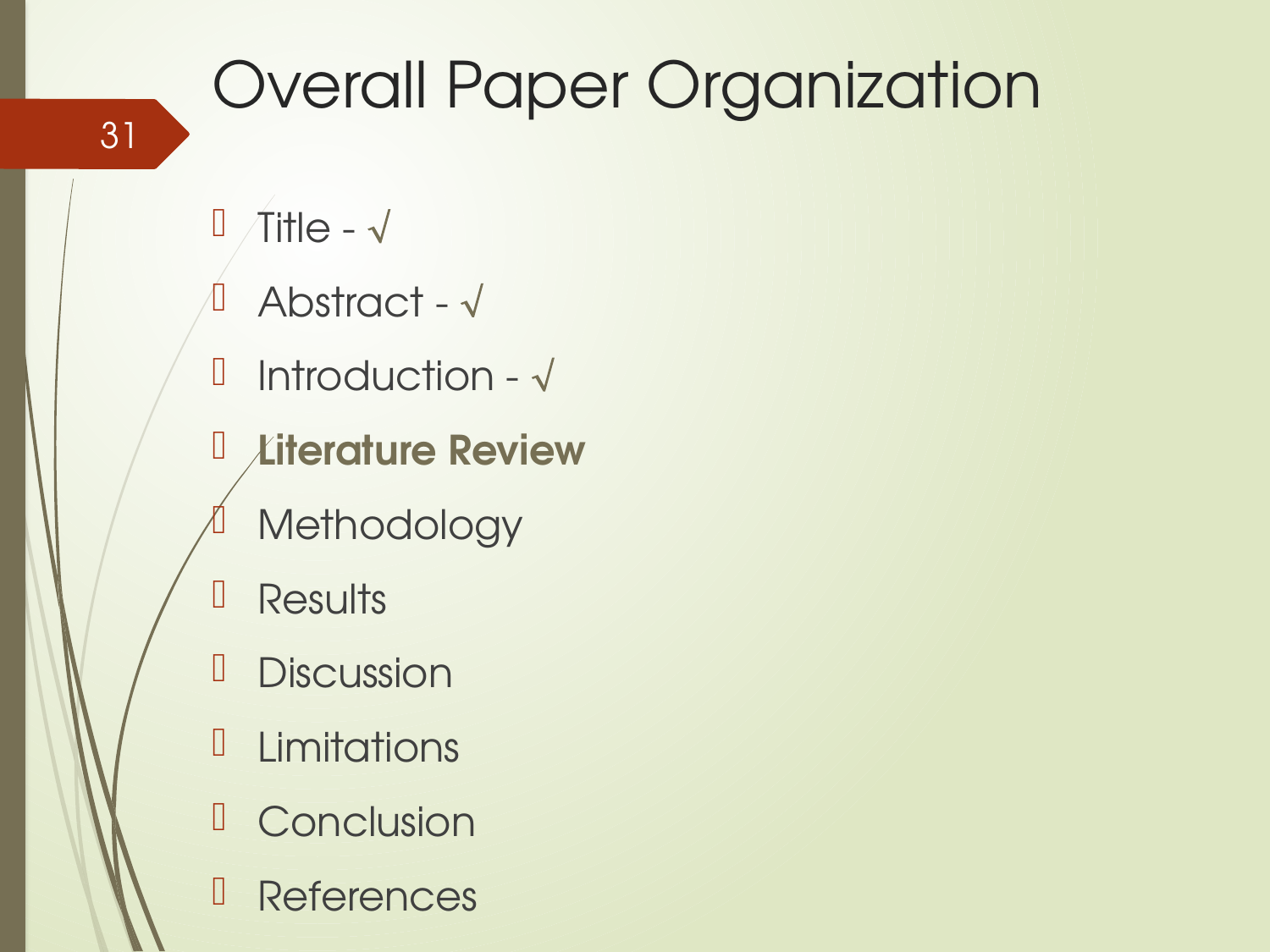

# Overall Paper Organization
31
Title - √
Abstract - √
Introduction - √
Literature Review
Methodology
Results
Discussion
Limitations
Conclusion
References